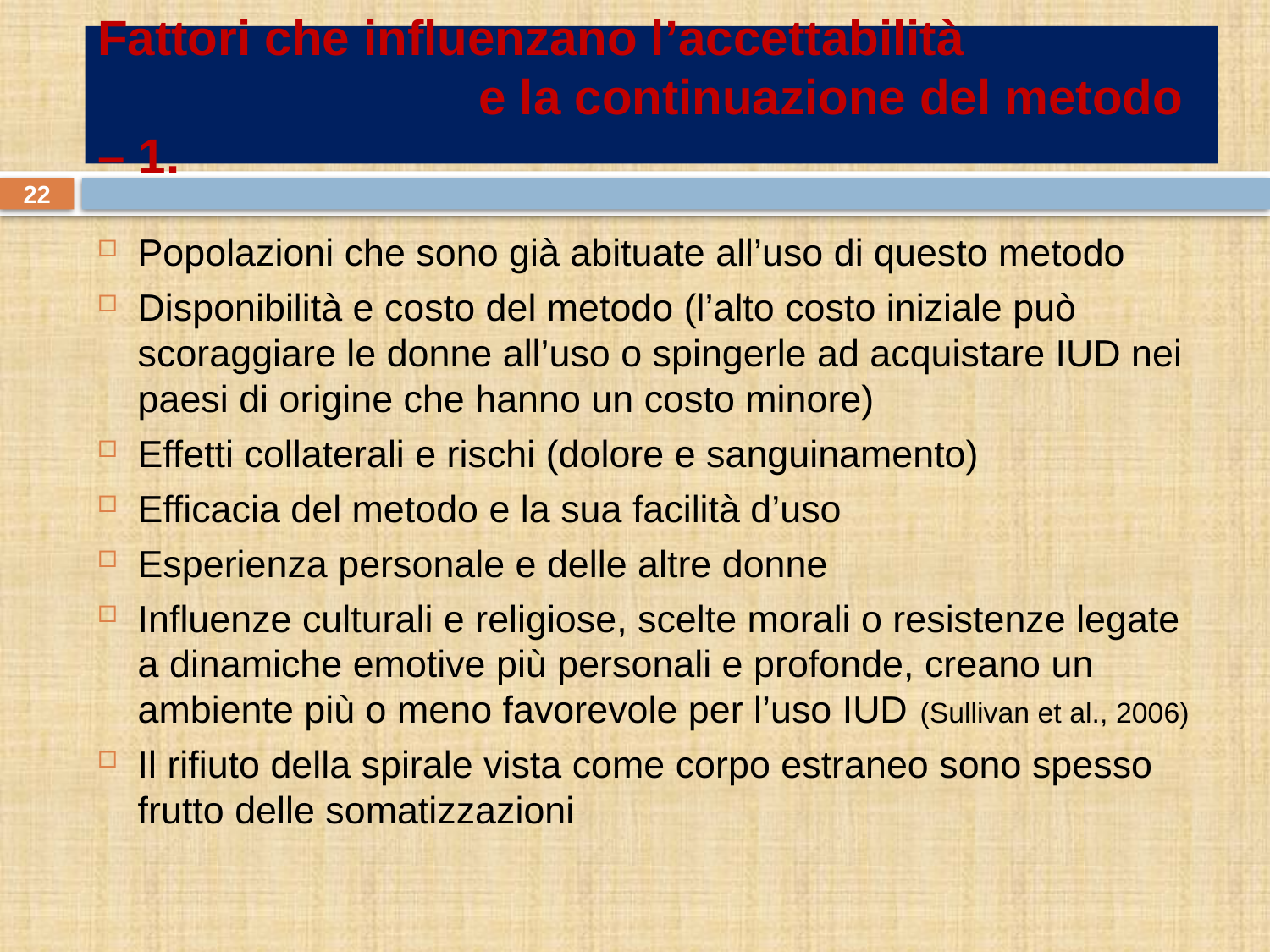

# Fattori che influenzano l’accettabilità e la continuazione del metodo – 1.
22
Popolazioni che sono già abituate all’uso di questo metodo
Disponibilità e costo del metodo (l’alto costo iniziale può scoraggiare le donne all’uso o spingerle ad acquistare IUD nei paesi di origine che hanno un costo minore)
Effetti collaterali e rischi (dolore e sanguinamento)
Efficacia del metodo e la sua facilità d’uso
Esperienza personale e delle altre donne
Influenze culturali e religiose, scelte morali o resistenze legate a dinamiche emotive più personali e profonde, creano un ambiente più o meno favorevole per l’uso IUD (Sullivan et al., 2006)
Il rifiuto della spirale vista come corpo estraneo sono spesso frutto delle somatizzazioni